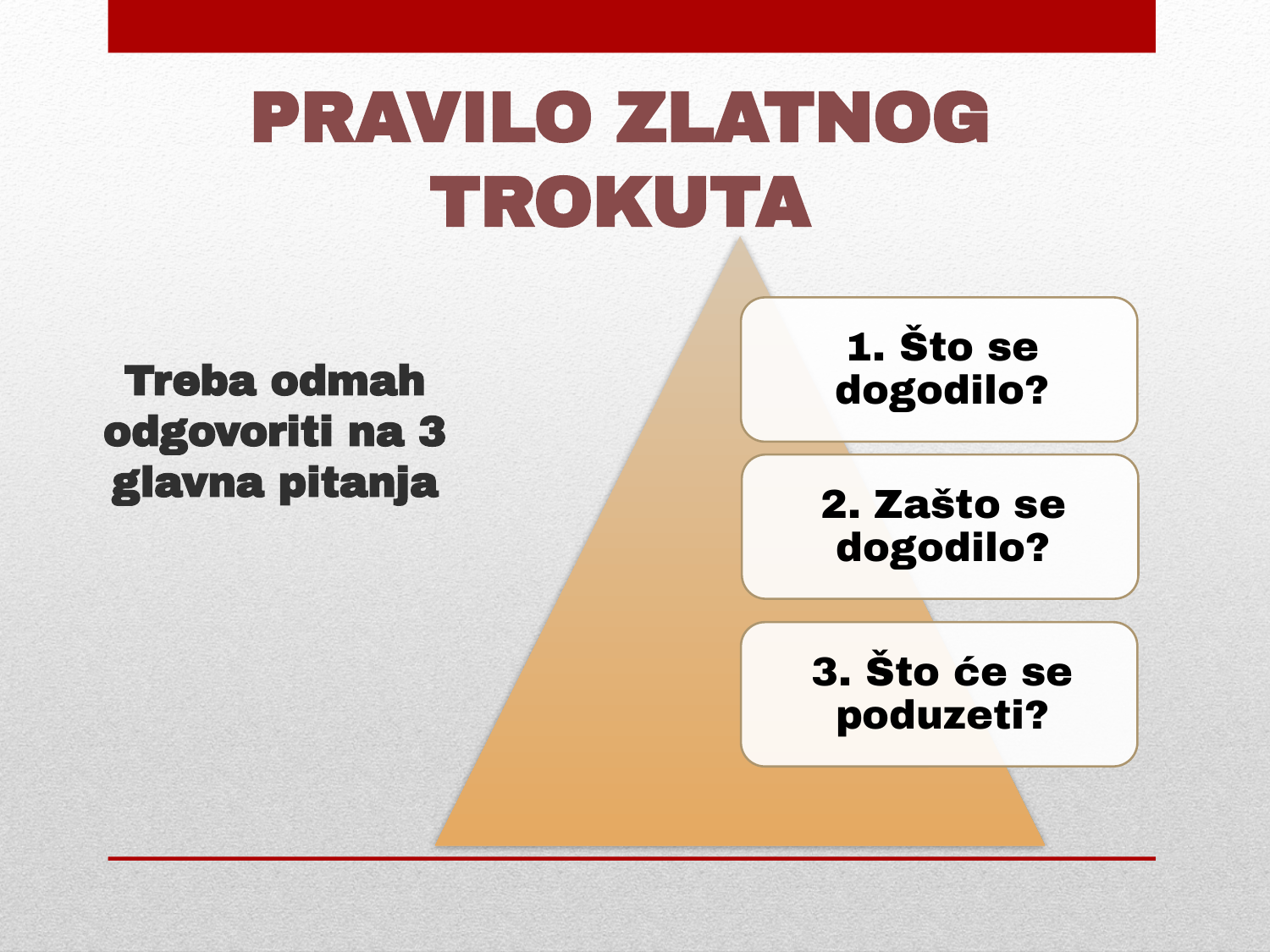

# PRAVILO ZLATNOG TROKUTA
1. Što se dogodilo?
2. Zašto se dogodilo?
3. Što će se poduzeti?
Treba odmah odgovoriti na 3 glavna pitanja